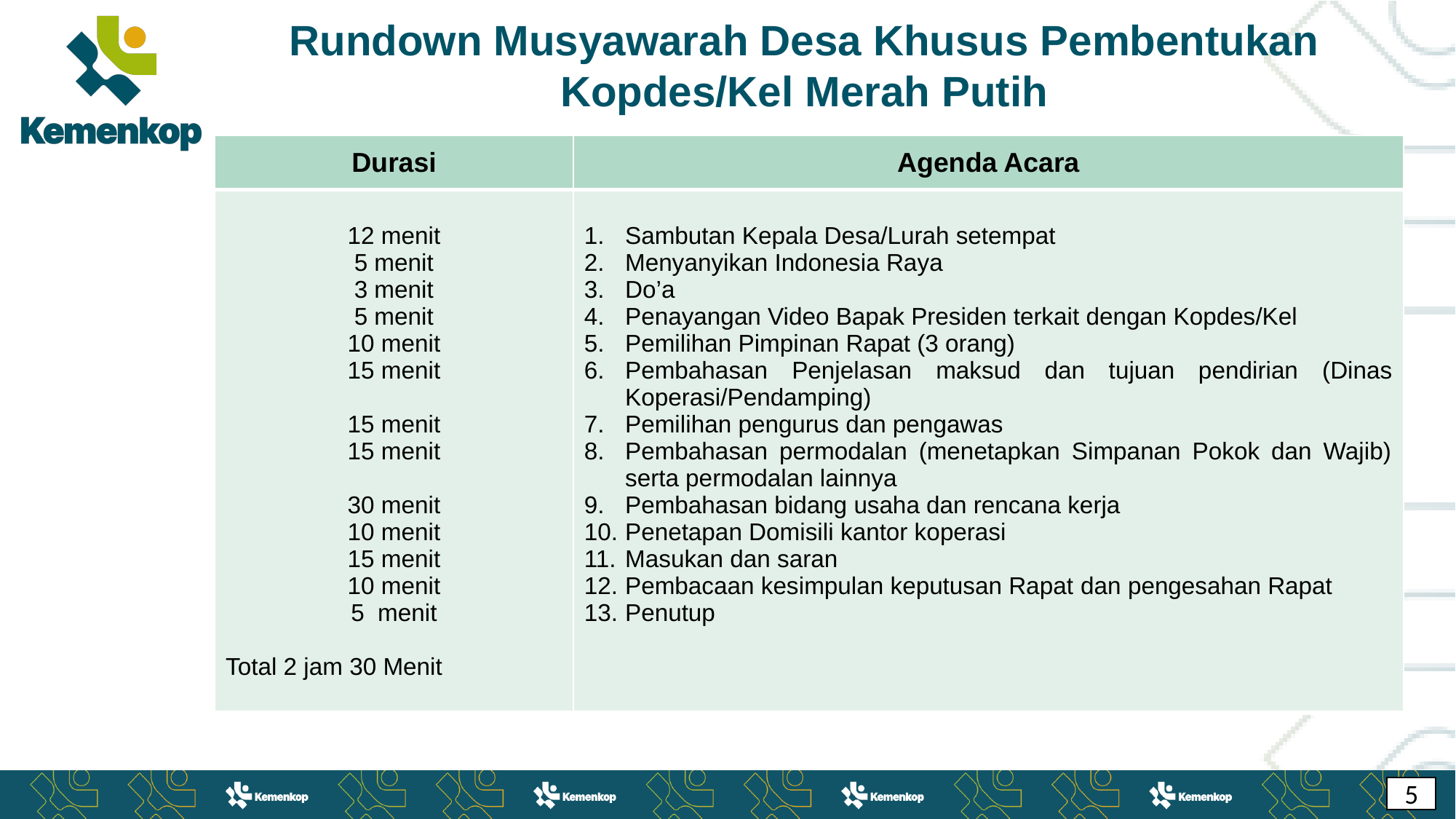

Rundown Musyawarah Desa Khusus Pembentukan Kopdes/Kel Merah Putih
| Durasi | Agenda Acara |
| --- | --- |
| 12 menit 5 menit 3 menit 5 menit 10 menit 15 menit 15 menit 15 menit 30 menit 10 menit 15 menit 10 menit 5 menit Total 2 jam 30 Menit | Sambutan Kepala Desa/Lurah setempat Menyanyikan Indonesia Raya Do’a Penayangan Video Bapak Presiden terkait dengan Kopdes/Kel Pemilihan Pimpinan Rapat (3 orang) Pembahasan Penjelasan maksud dan tujuan pendirian (Dinas Koperasi/Pendamping) Pemilihan pengurus dan pengawas Pembahasan permodalan (menetapkan Simpanan Pokok dan Wajib) serta permodalan lainnya Pembahasan bidang usaha dan rencana kerja Penetapan Domisili kantor koperasi Masukan dan saran Pembacaan kesimpulan keputusan Rapat dan pengesahan Rapat Penutup |
5